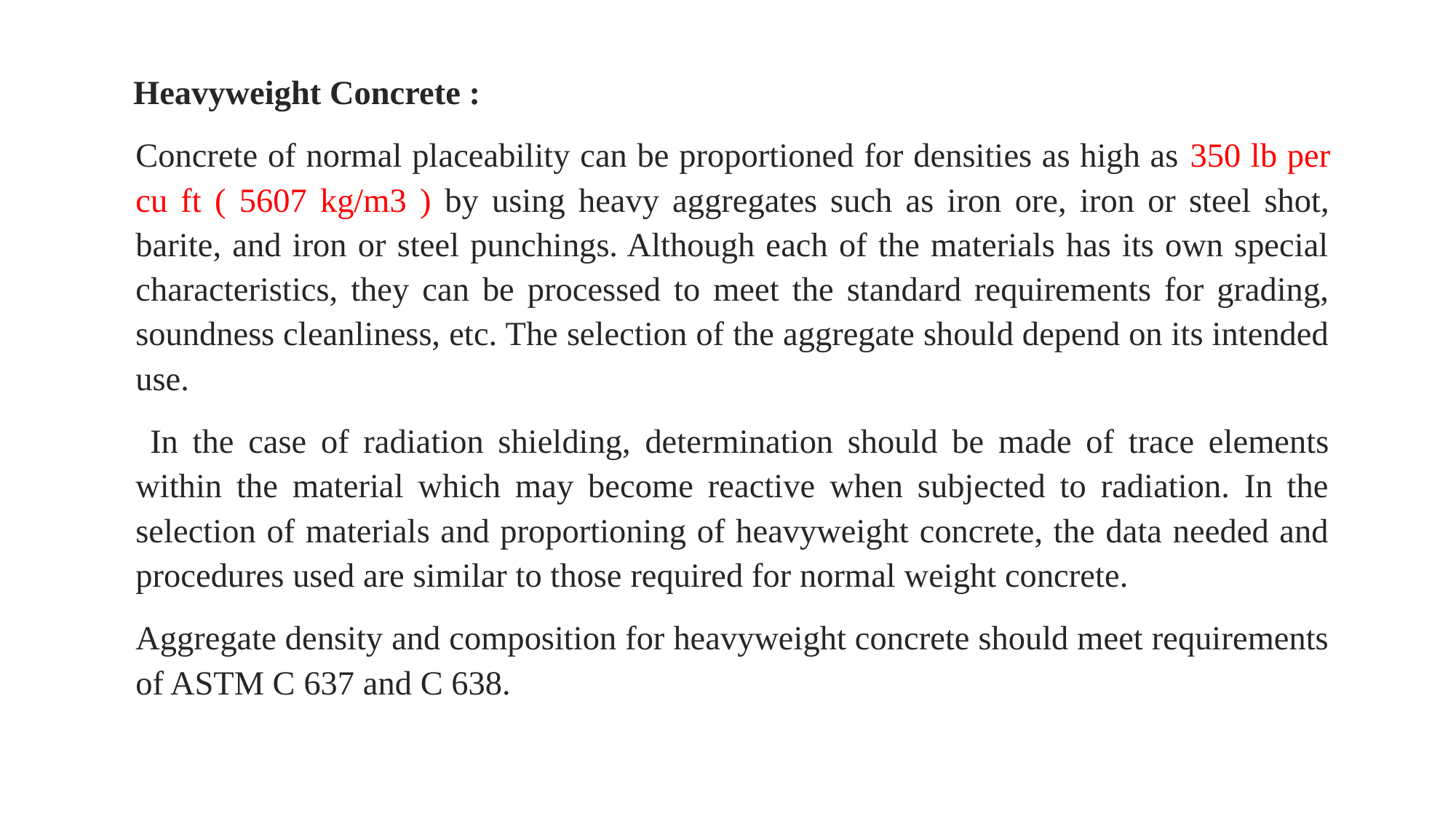

Heavyweight Concrete :
Concrete of normal placeability can be proportioned for densities as high as 350 lb per cu ft ( 5607 kg/m3 ) by using heavy aggregates such as iron ore, iron or steel shot, barite, and iron or steel punchings. Although each of the materials has its own special characteristics, they can be processed to meet the standard requirements for grading, soundness cleanliness, etc. The selection of the aggregate should depend on its intended use.
 In the case of radiation shielding, determination should be made of trace elements within the material which may become reactive when subjected to radiation. In the selection of materials and proportioning of heavyweight concrete, the data needed and procedures used are similar to those required for normal weight concrete.
Aggregate density and composition for heavyweight concrete should meet requirements of ASTM C 637 and C 638.